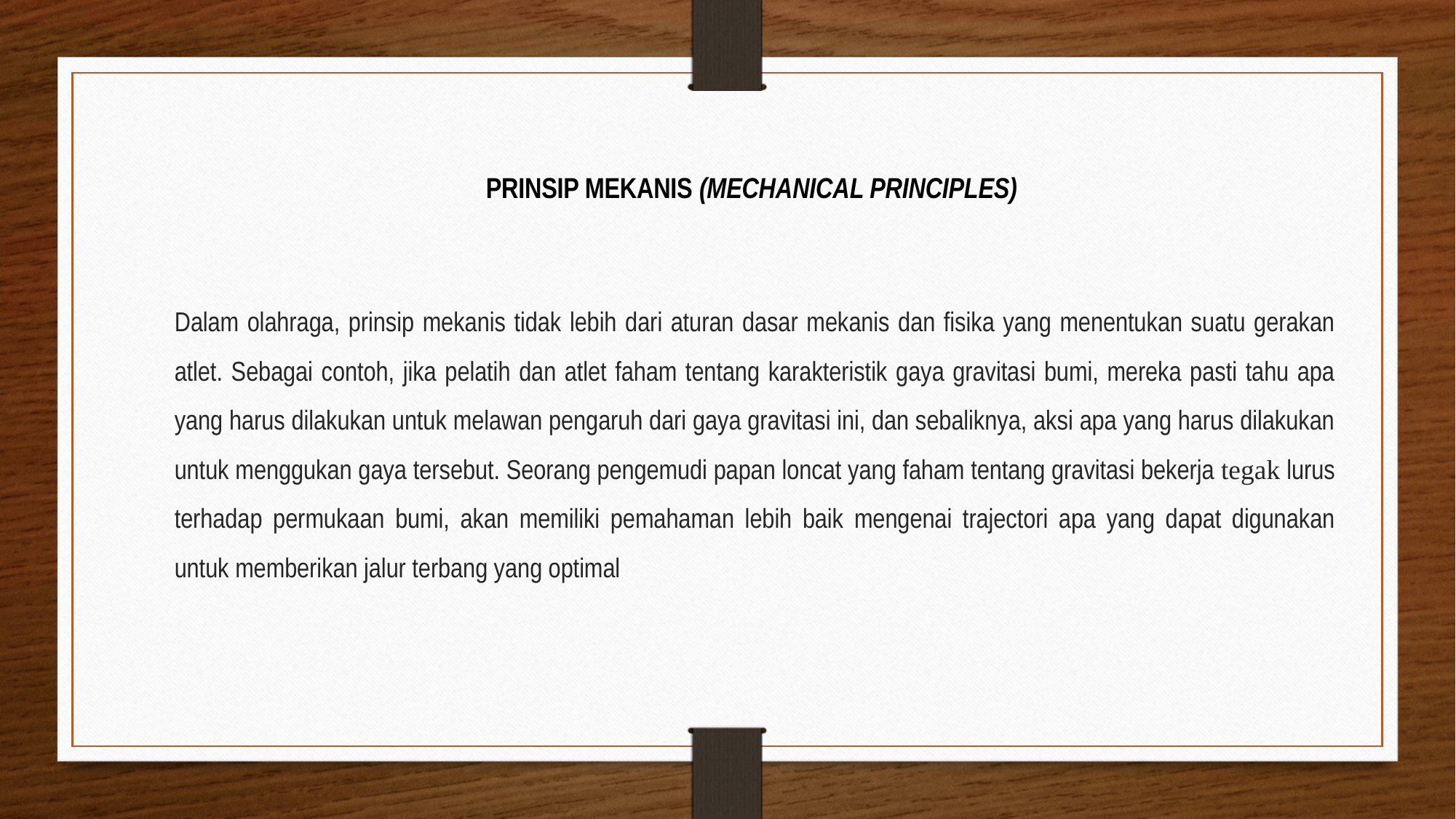

# Prinsip Mekanis (Mechanical Principles)
Dalam olahraga, prinsip mekanis tidak lebih dari aturan dasar mekanis dan fisika yang menentukan suatu gerakan atlet. Sebagai contoh, jika pelatih dan atlet faham tentang karakteristik gaya gravitasi bumi, mereka pasti tahu apa yang harus dilakukan untuk melawan pengaruh dari gaya gravitasi ini, dan sebaliknya, aksi apa yang harus dilakukan untuk menggukan gaya tersebut. Seorang pengemudi papan loncat yang faham tentang gravitasi bekerja tegak lurus terhadap permukaan bumi, akan memiliki pemahaman lebih baik mengenai trajectori apa yang dapat digunakan untuk memberikan jalur terbang yang optimal